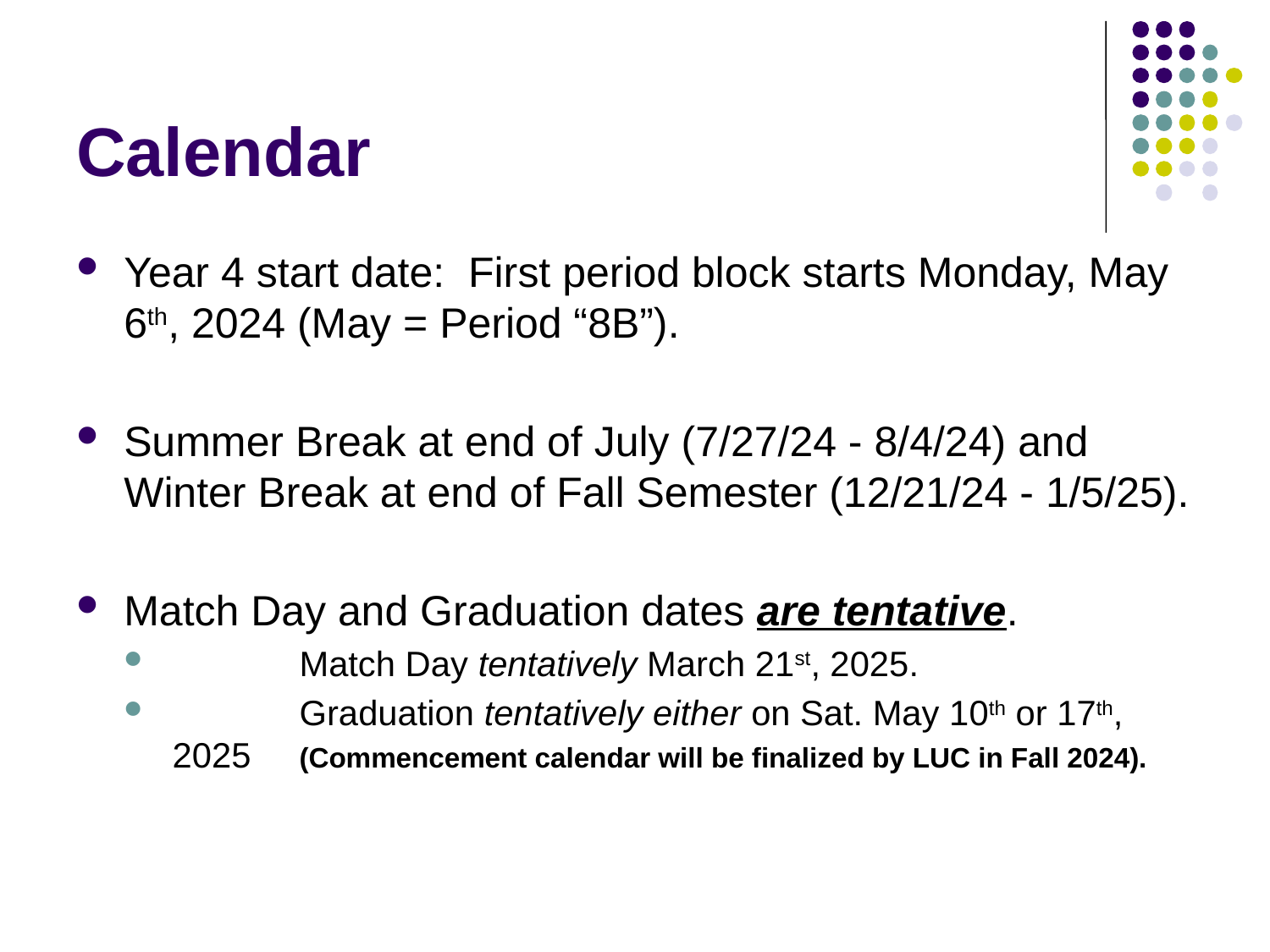

# Calendar
Year 4 start date:  First period block starts Monday, May 6th, 2024 (May = Period “8B”).

Summer Break at end of July (7/27/24 - 8/4/24) and Winter Break at end of Fall Semester (12/21/24 - 1/5/25).

Match Day and Graduation dates are tentative.
	Match Day tentatively March 21st, 2025.
	Graduation tentatively either on Sat. May 10th or 17th, 2025   	(Commencement calendar will be finalized by LUC in Fall 2024).